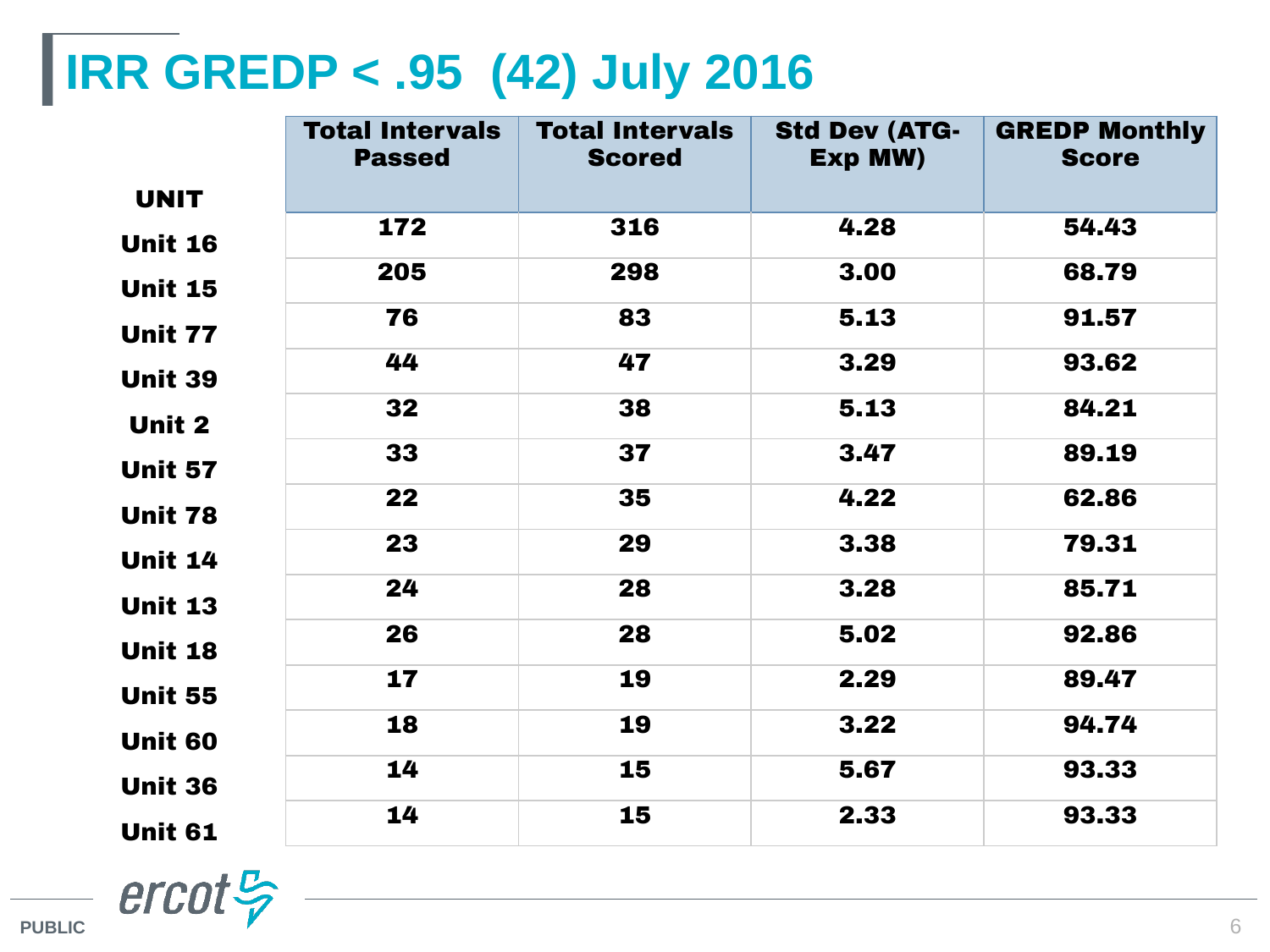

# IRR GREDP < .95  (42) July 2016
| UNIT | Total Intervals Passed | Total Intervals Scored | Std Dev (ATG-Exp MW) | GREDP Monthly Score |
| --- | --- | --- | --- | --- |
| Unit 16 | 172 | 316 | 4.28 | 54.43 |
| Unit 15 | 205 | 298 | 3.00 | 68.79 |
| Unit 77 | 76 | 83 | 5.13 | 91.57 |
| Unit 39 | 44 | 47 | 3.29 | 93.62 |
| Unit 2 | 32 | 38 | 5.13 | 84.21 |
| Unit 57 | 33 | 37 | 3.47 | 89.19 |
| Unit 78 | 22 | 35 | 4.22 | 62.86 |
| Unit 14 | 23 | 29 | 3.38 | 79.31 |
| Unit 13 | 24 | 28 | 3.28 | 85.71 |
| Unit 18 | 26 | 28 | 5.02 | 92.86 |
| Unit 55 | 17 | 19 | 2.29 | 89.47 |
| Unit 60 | 18 | 19 | 3.22 | 94.74 |
| Unit 36 | 14 | 15 | 5.67 | 93.33 |
| Unit 61 | 14 | 15 | 2.33 | 93.33 |
6